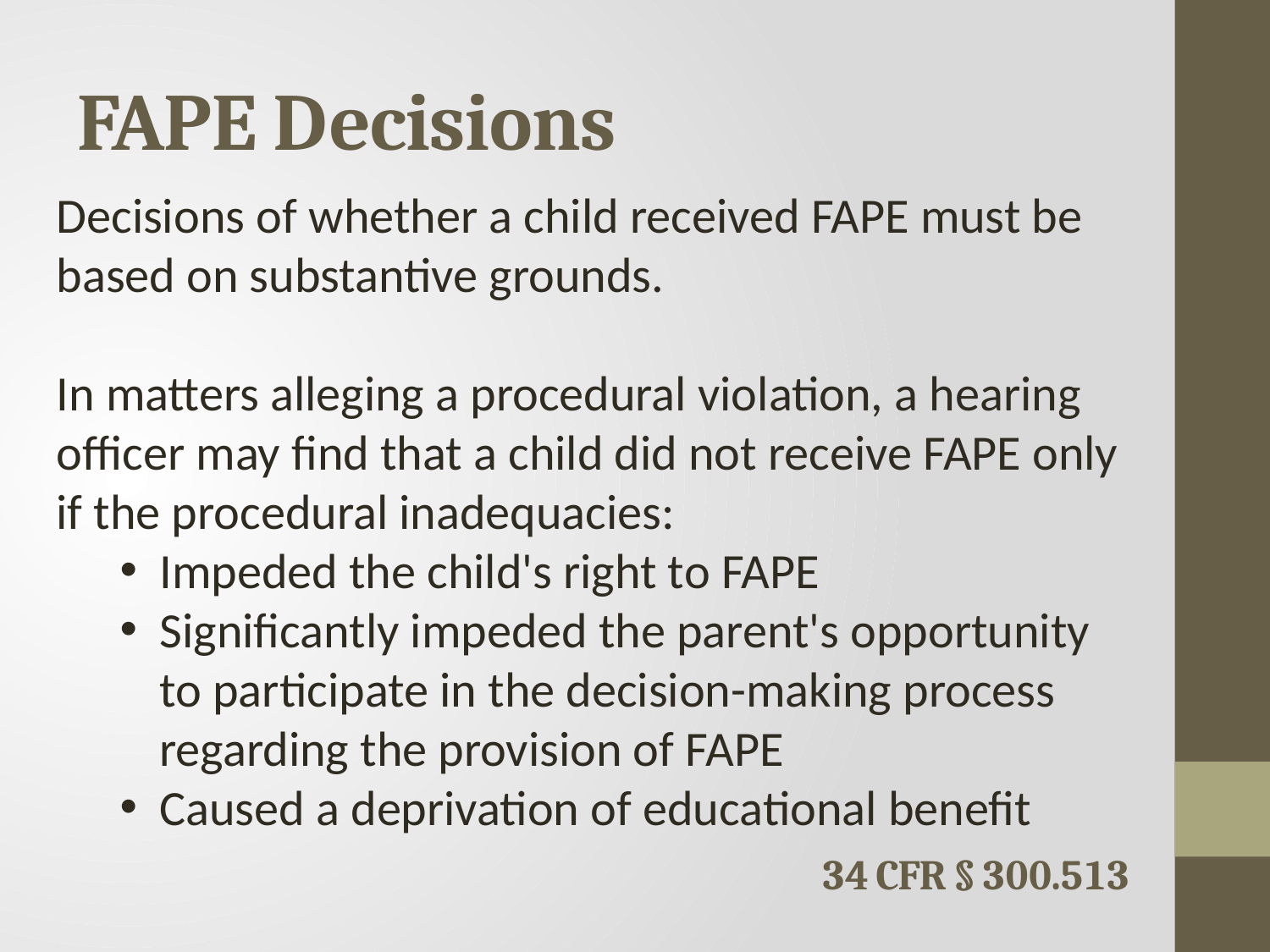

# FAPE Decisions
Decisions of whether a child received FAPE must be based on substantive grounds.

In matters alleging a procedural violation, a hearing officer may find that a child did not receive FAPE only if the procedural inadequacies:
Impeded the child's right to FAPE
Significantly impeded the parent's opportunity to participate in the decision-making process regarding the provision of FAPE
Caused a deprivation of educational benefit

34 CFR § 300.513